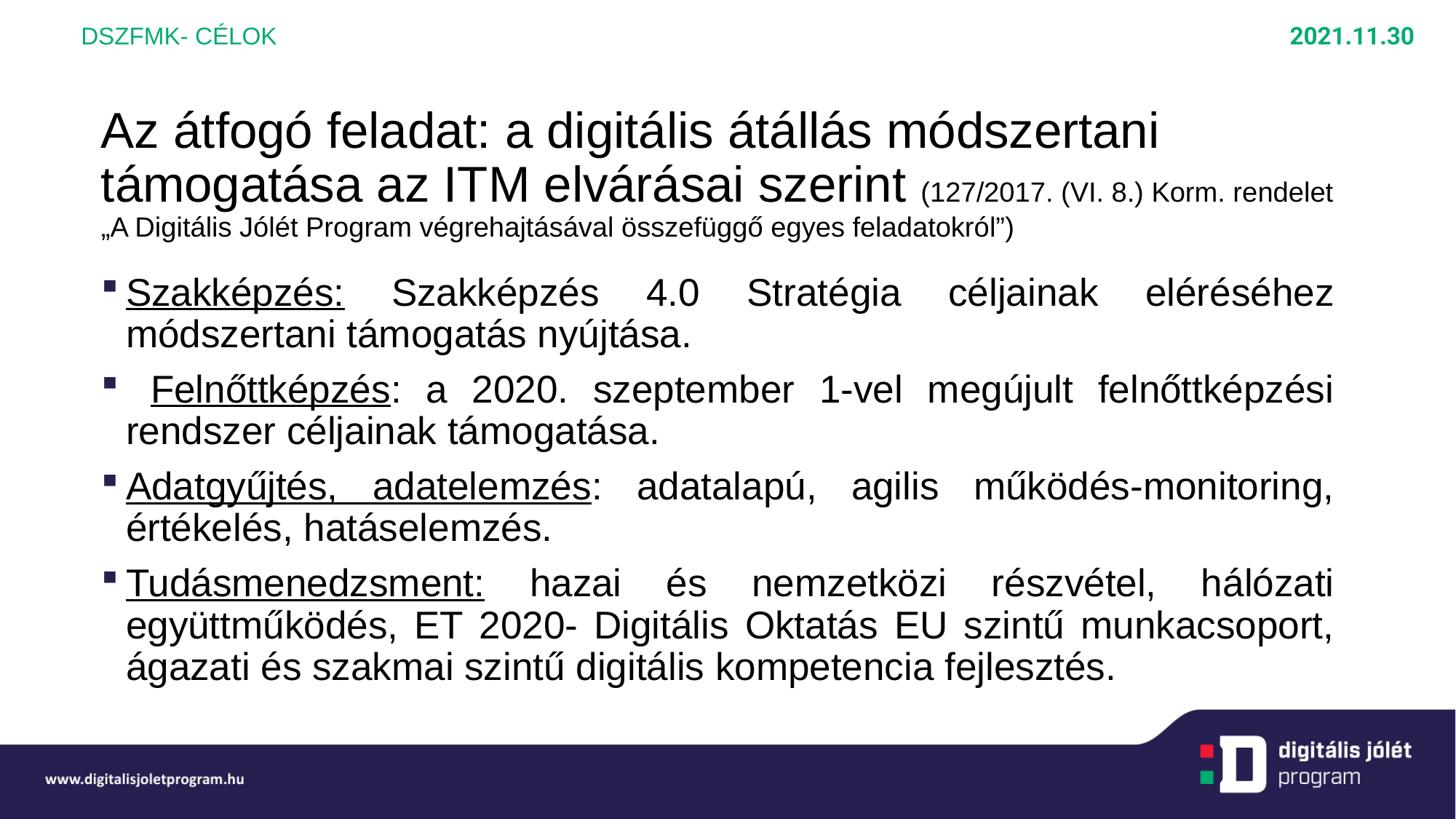

2021.11.30
DSZFMK- Célok

# Az átfogó feladat: a digitális átállás módszertani támogatása az ITM elvárásai szerint (127/2017. (VI. 8.) Korm. rendelet „A Digitális Jólét Program végrehajtásával összefüggő egyes feladatokról”)
Szakképzés: Szakképzés 4.0 Stratégia céljainak eléréséhez módszertani támogatás nyújtása.
 Felnőttképzés: a 2020. szeptember 1-vel megújult felnőttképzési rendszer céljainak támogatása.
Adatgyűjtés, adatelemzés: adatalapú, agilis működés-monitoring, értékelés, hatáselemzés.
Tudásmenedzsment: hazai és nemzetközi részvétel, hálózati együttműködés, ET 2020- Digitális Oktatás EU szintű munkacsoport, ágazati és szakmai szintű digitális kompetencia fejlesztés.